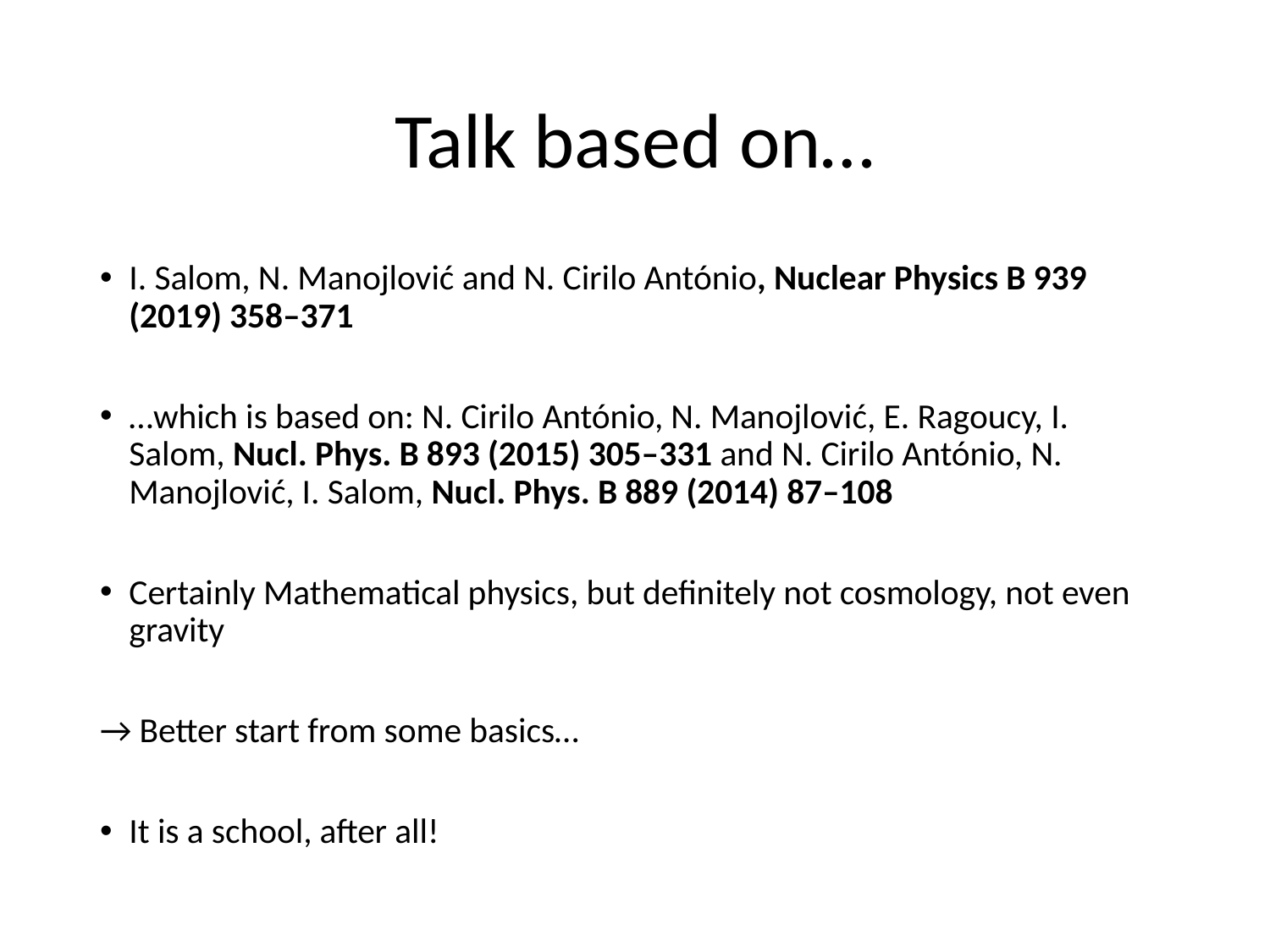

# Talk based on…
I. Salom, N. Manojlović and N. Cirilo António, Nuclear Physics B 939 (2019) 358–371

…which is based on: N. Cirilo António, N. Manojlović, E. Ragoucy, I. Salom, Nucl. Phys. B 893 (2015) 305–331 and N. Cirilo António, N. Manojlović, I. Salom, Nucl. Phys. B 889 (2014) 87–108

Certainly Mathematical physics, but definitely not cosmology, not even gravity

→ Better start from some basics…

It is a school, after all!